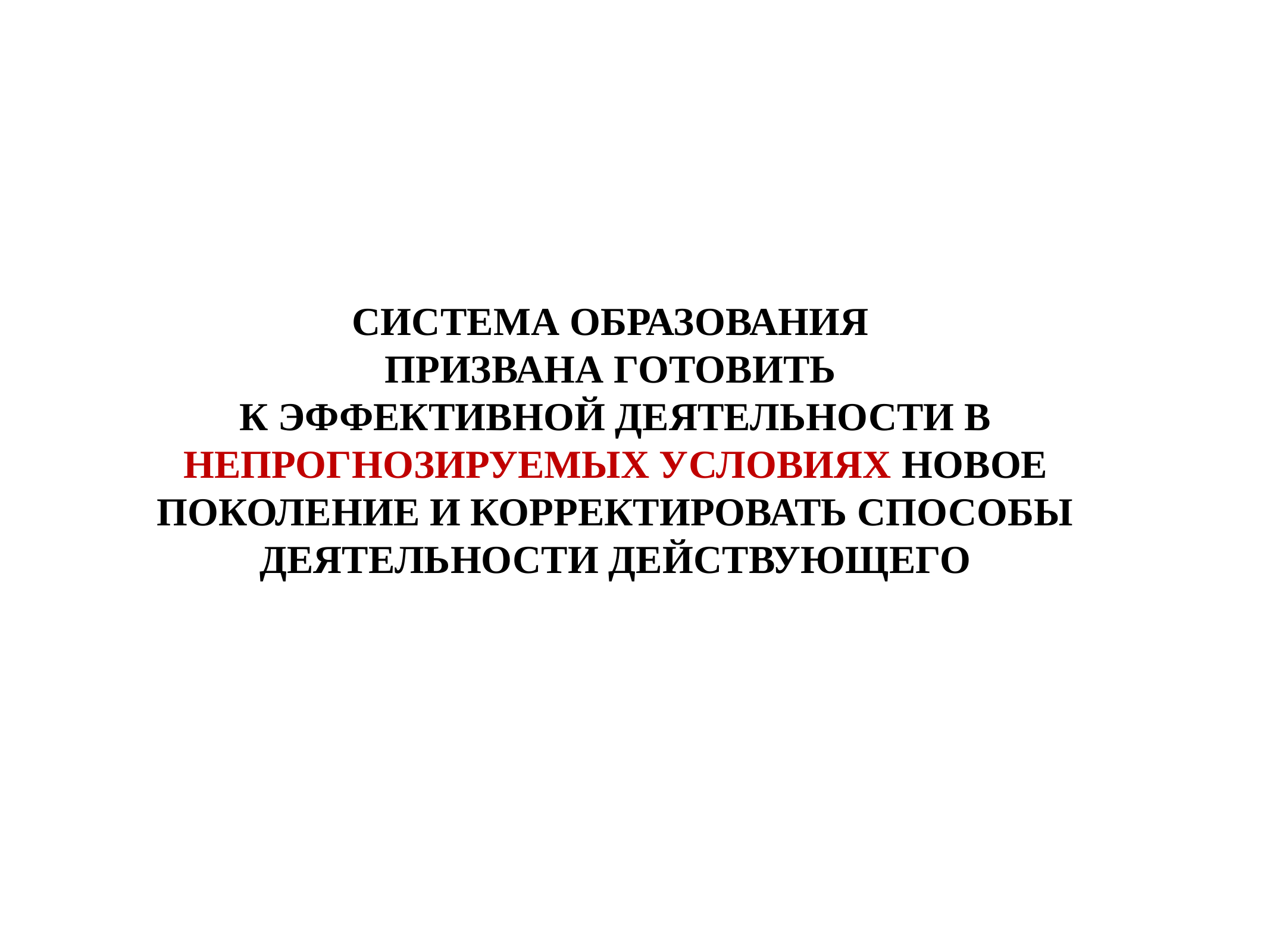

# СИСТЕМА ОБРАЗОВАНИЯ ПРИЗВАНА ГОТОВИТЬ К ЭФФЕКТИВНОЙ ДЕЯТЕЛЬНОСТИ В НЕПРОГНОЗИРУЕМЫХ УСЛОВИЯХ НОВОЕ ПОКОЛЕНИЕ И КОРРЕКТИРОВАТЬ СПОСОБЫ ДЕЯТЕЛЬНОСТИ ДЕЙСТВУЮЩЕГО